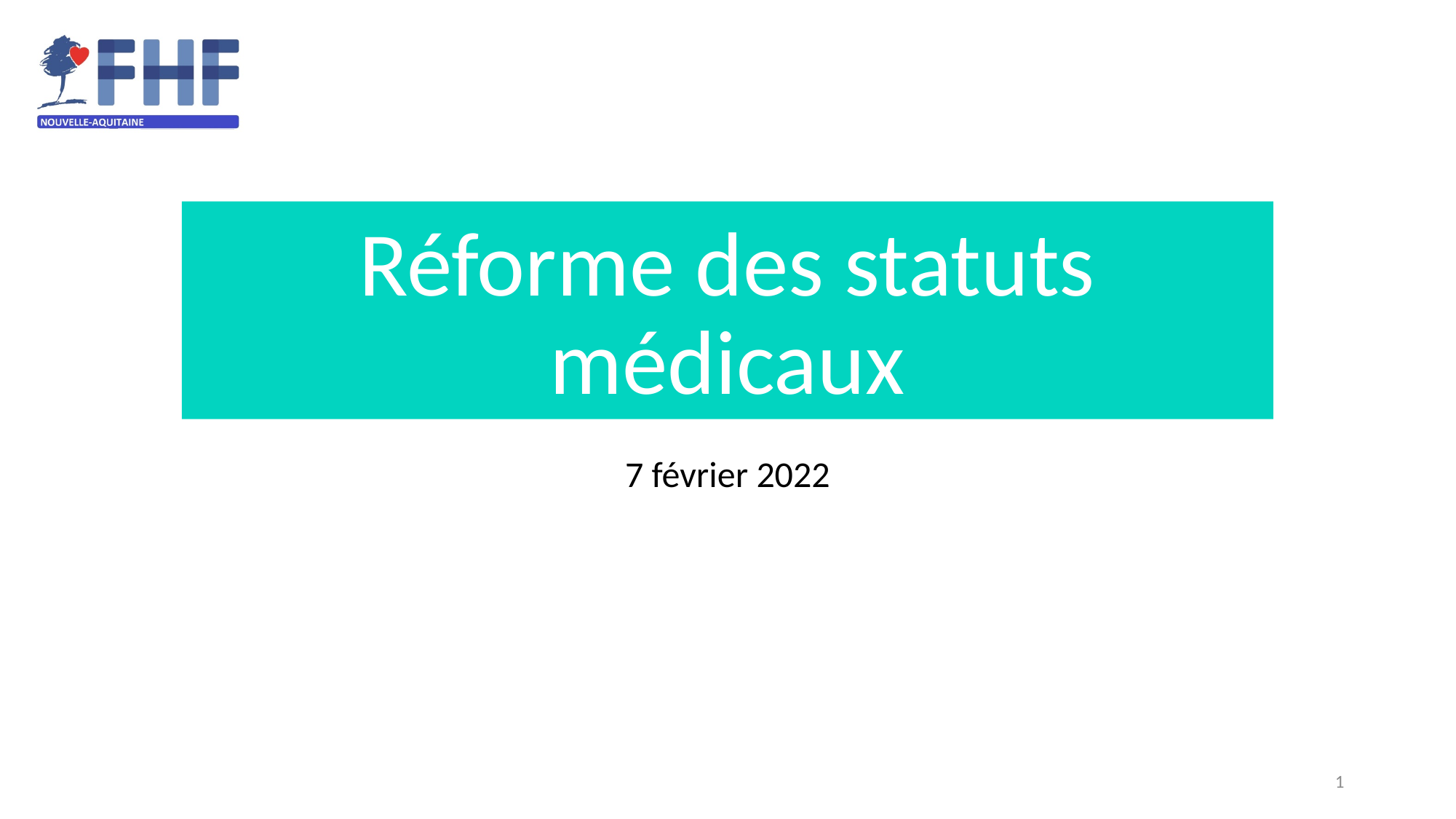

# Réforme des statuts médicaux
7 février 2022
1